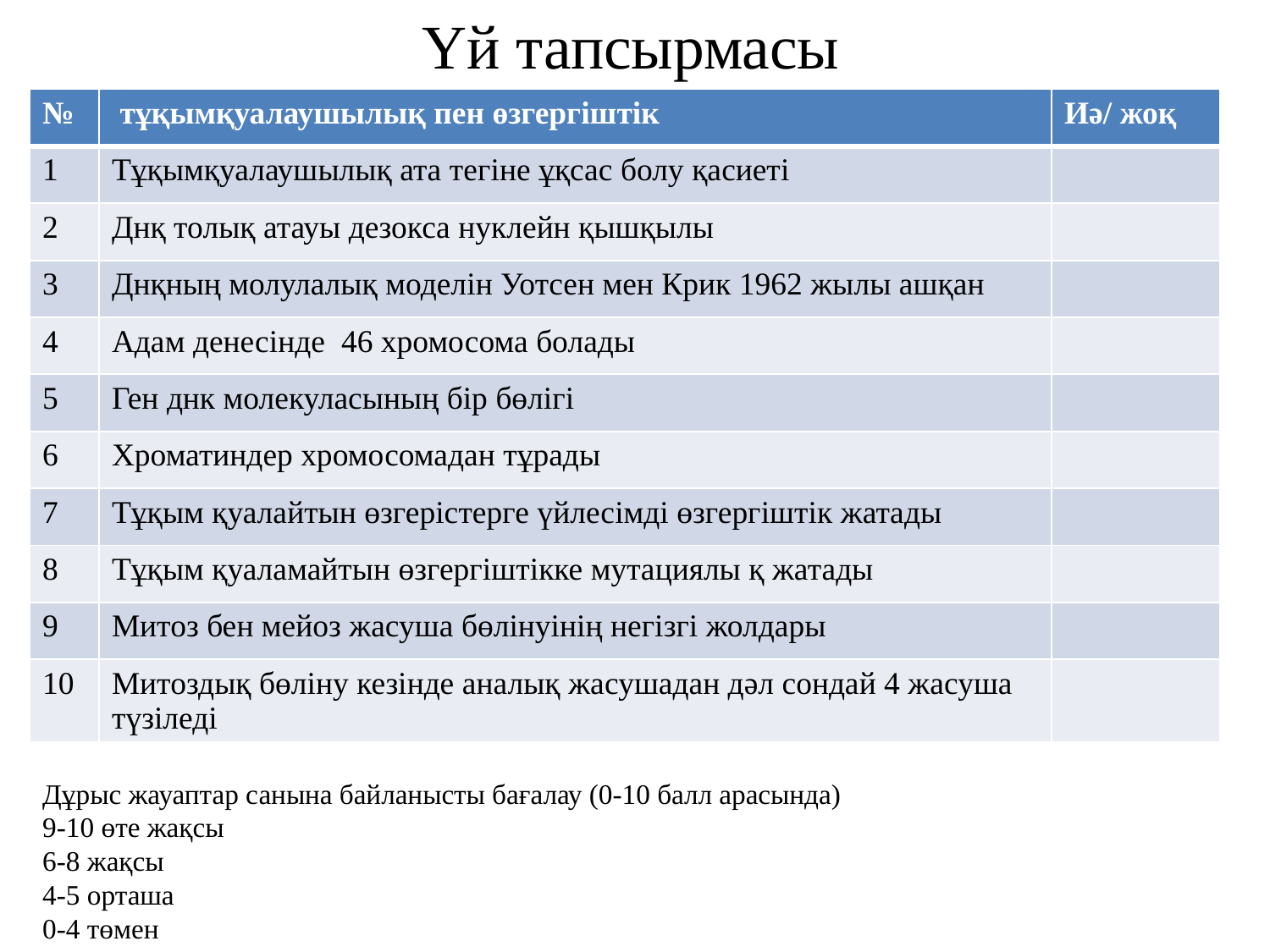

# Үй тапсырмасы
| № | тұқымқуалаушылық пен өзгергіштік | Иә/ жоқ |
| --- | --- | --- |
| 1 | Тұқымқуалаушылық ата тегіне ұқсас болу қасиеті |  |
| 2 | Днқ толық атауы дезокса нуклейн қышқылы |  |
| 3 | Днқның молулалық моделін Уотсен мен Крик 1962 жылы ашқан |  |
| 4 | Адам денесінде 46 хромосома болады |  |
| 5 | Ген днк молекуласының бір бөлігі |  |
| 6 | Хроматиндер хромосомадан тұрады |  |
| 7 | Тұқым қуалайтын өзгерістерге үйлесімді өзгергіштік жатады |  |
| 8 | Тұқым қуаламайтын өзгергіштікке мутациялы қ жатады |  |
| 9 | Митоз бен мейоз жасуша бөлінуінің негізгі жолдары |  |
| 10 | Митоздық бөліну кезінде аналық жасушадан дәл сондай 4 жасуша түзіледі |  |
Дұрыс жауаптар санына байланысты бағалау (0-10 балл арасында)
9-10 өте жақсы
6-8 жақсы
4-5 орташа
0-4 төмен